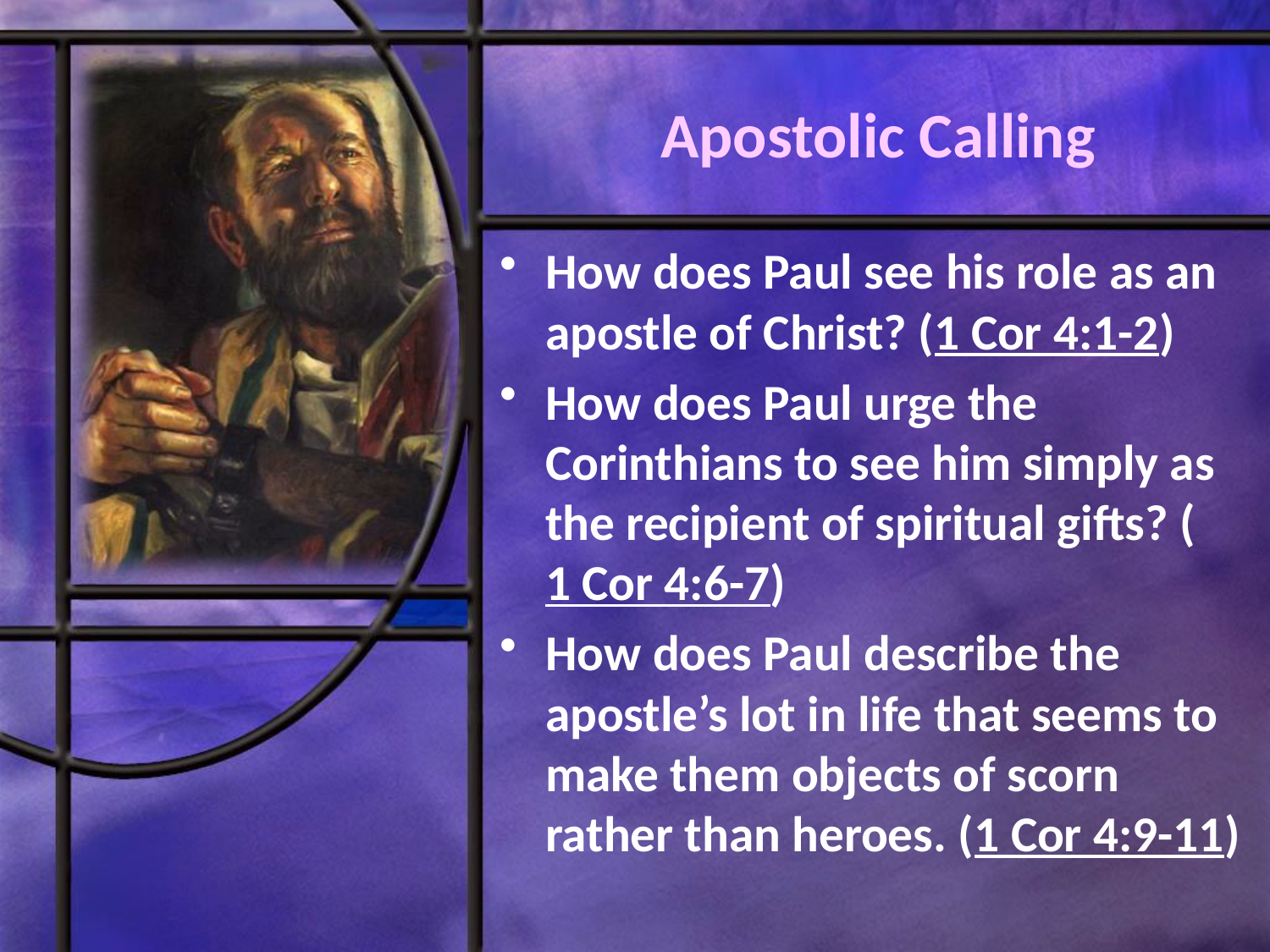

# Apostolic Calling
How does Paul see his role as an apostle of Christ? (1 Cor 4:1-2)
How does Paul urge the Corinthians to see him simply as the recipient of spiritual gifts? (1 Cor 4:6-7)
How does Paul describe the apostle’s lot in life that seems to make them objects of scorn rather than heroes. (1 Cor 4:9-11)